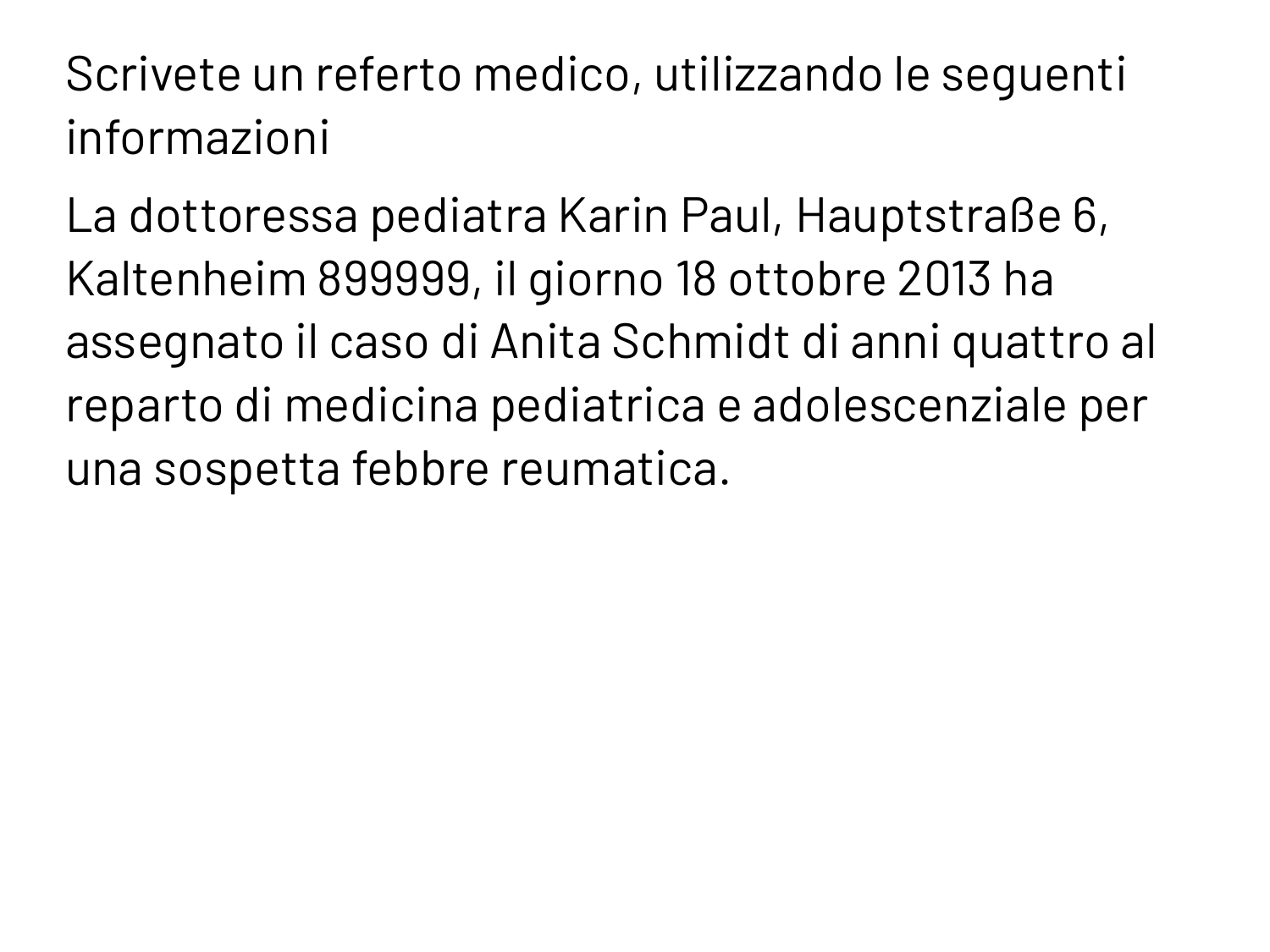

Scrivete un referto medico, utilizzando le seguenti informazioni
La dottoressa pediatra Karin Paul, Hauptstraße 6, Kaltenheim 899999, il giorno 18 ottobre 2013 ha assegnato il caso di Anita Schmidt di anni quattro al reparto di medicina pediatrica e adolescenziale per una sospetta febbre reumatica.